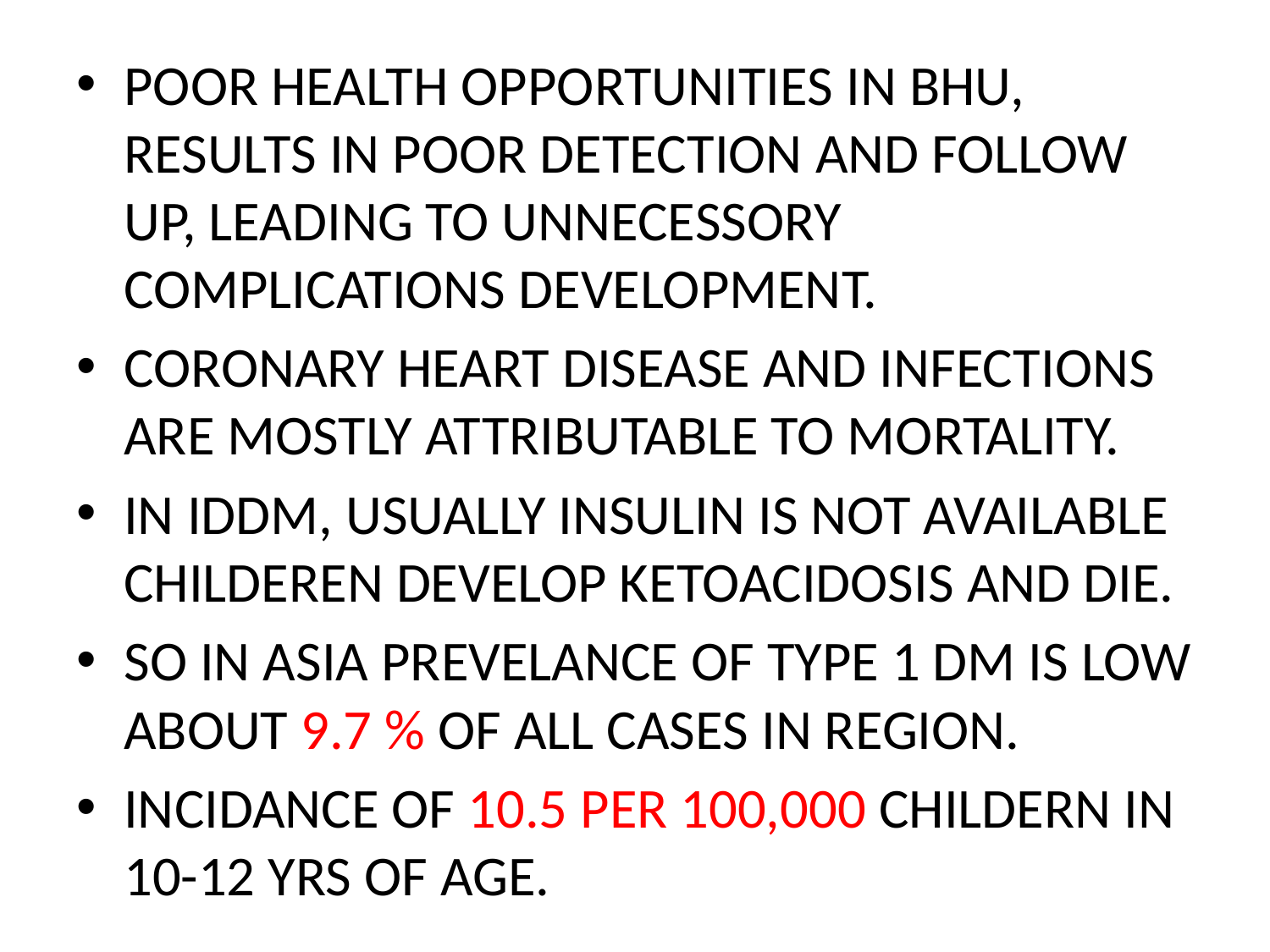

POOR HEALTH OPPORTUNITIES IN BHU, RESULTS IN POOR DETECTION AND FOLLOW UP, LEADING TO UNNECESSORY COMPLICATIONS DEVELOPMENT.
CORONARY HEART DISEASE AND INFECTIONS ARE MOSTLY ATTRIBUTABLE TO MORTALITY.
IN IDDM, USUALLY INSULIN IS NOT AVAILABLE CHILDEREN DEVELOP KETOACIDOSIS AND DIE.
SO IN ASIA PREVELANCE OF TYPE 1 DM IS LOW ABOUT 9.7 % OF ALL CASES IN REGION.
INCIDANCE OF 10.5 PER 100,000 CHILDERN IN 10-12 YRS OF AGE.